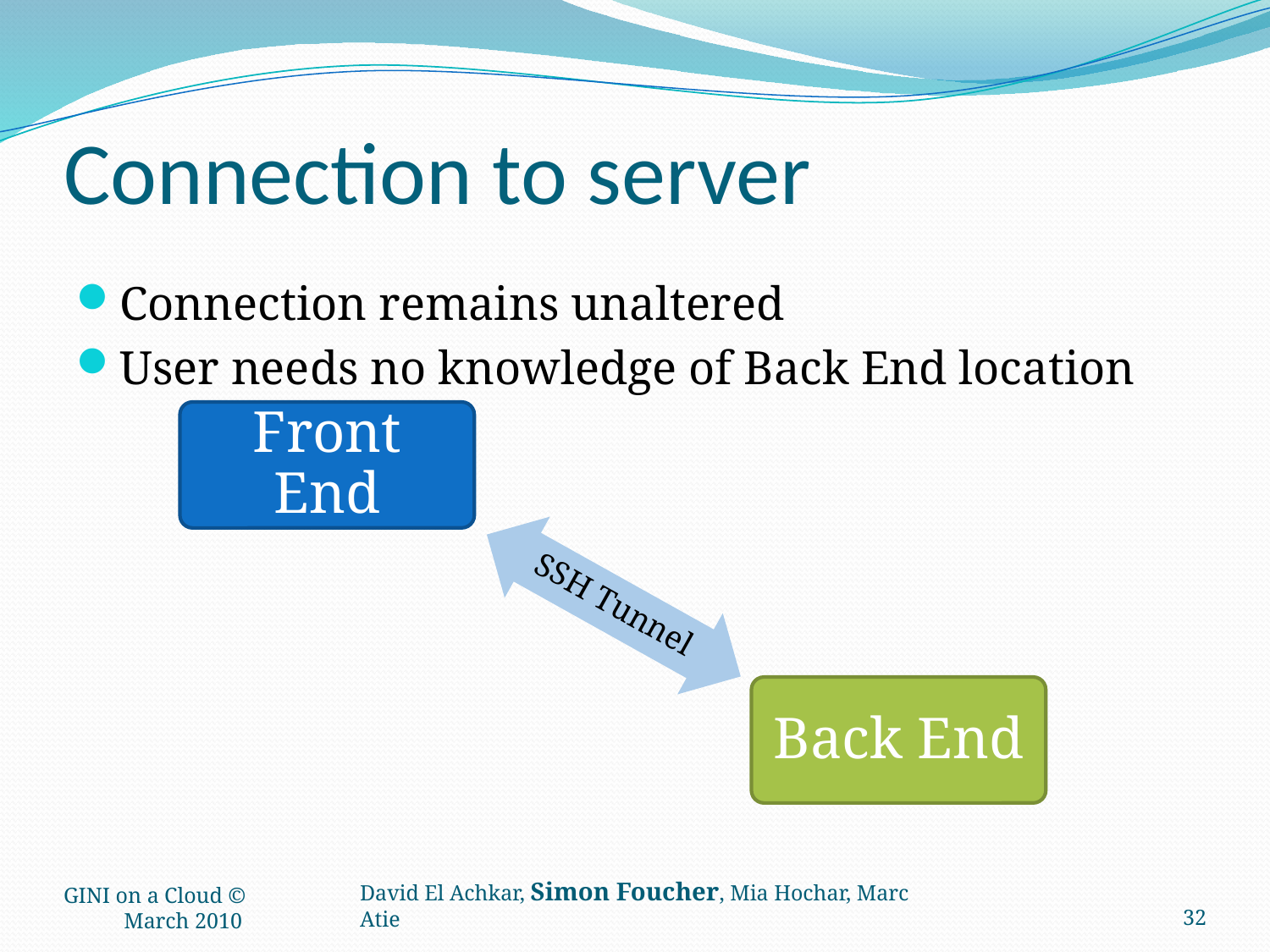

# Connection to server
Connection remains unaltered
User needs no knowledge of Back End location

Front End
SSH Tunnel

Back End
GINI on a Cloud ©                                March 2010
32
David El Achkar, Simon Foucher, Mia Hochar, Marc Atie